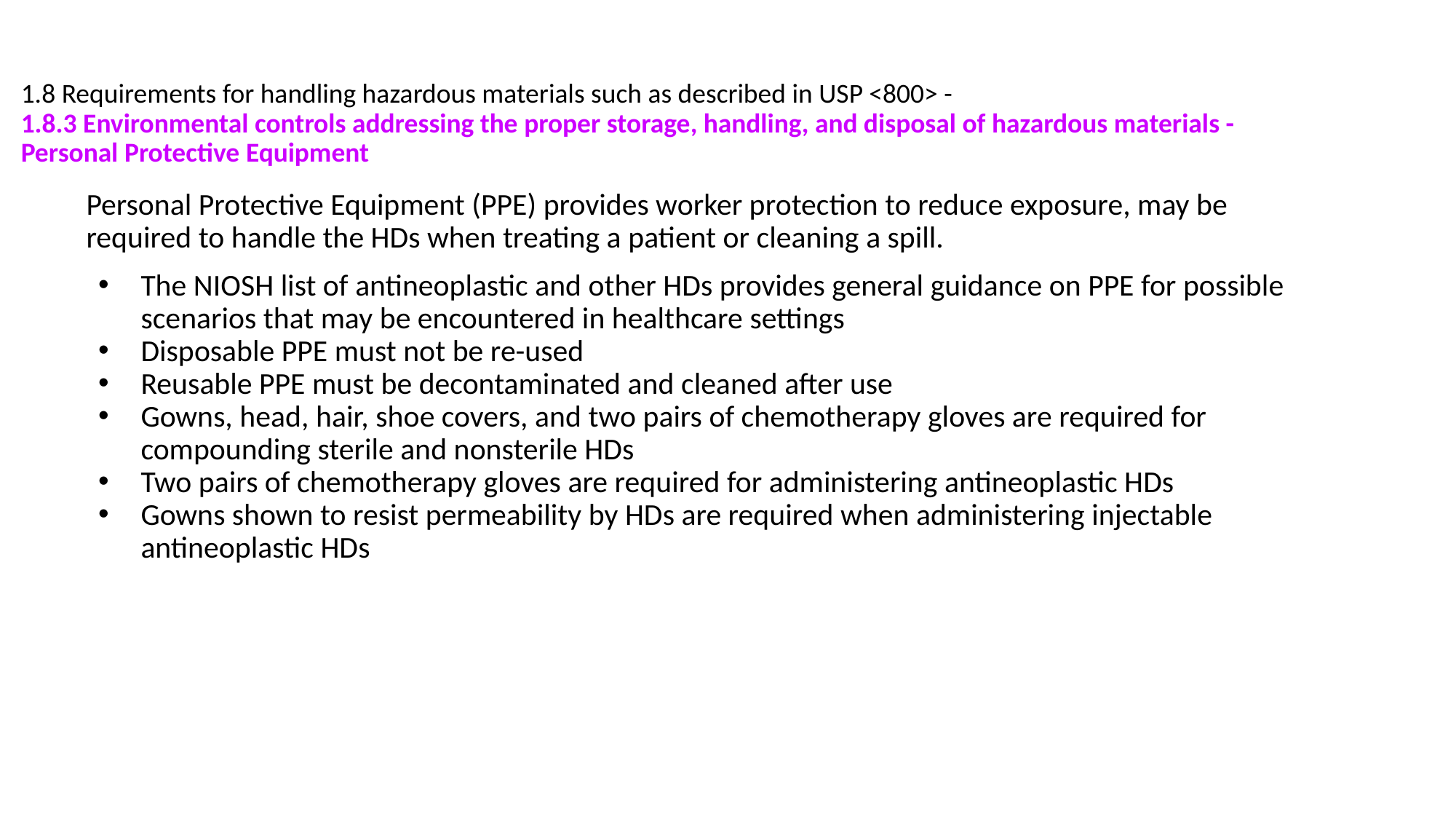

# 1.8 Requirements for handling hazardous materials such as described in USP <800> -
1.8.3 Environmental controls addressing the proper storage, handling, and disposal of hazardous materials -
Personal Protective Equipment
Personal Protective Equipment (PPE) provides worker protection to reduce exposure, may be required to handle the HDs when treating a patient or cleaning a spill.
The NIOSH list of antineoplastic and other HDs provides general guidance on PPE for possible scenarios that may be encountered in healthcare settings
Disposable PPE must not be re-used
Reusable PPE must be decontaminated and cleaned after use
Gowns, head, hair, shoe covers, and two pairs of chemotherapy gloves are required for compounding sterile and nonsterile HDs
Two pairs of chemotherapy gloves are required for administering antineoplastic HDs
Gowns shown to resist permeability by HDs are required when administering injectable antineoplastic HDs